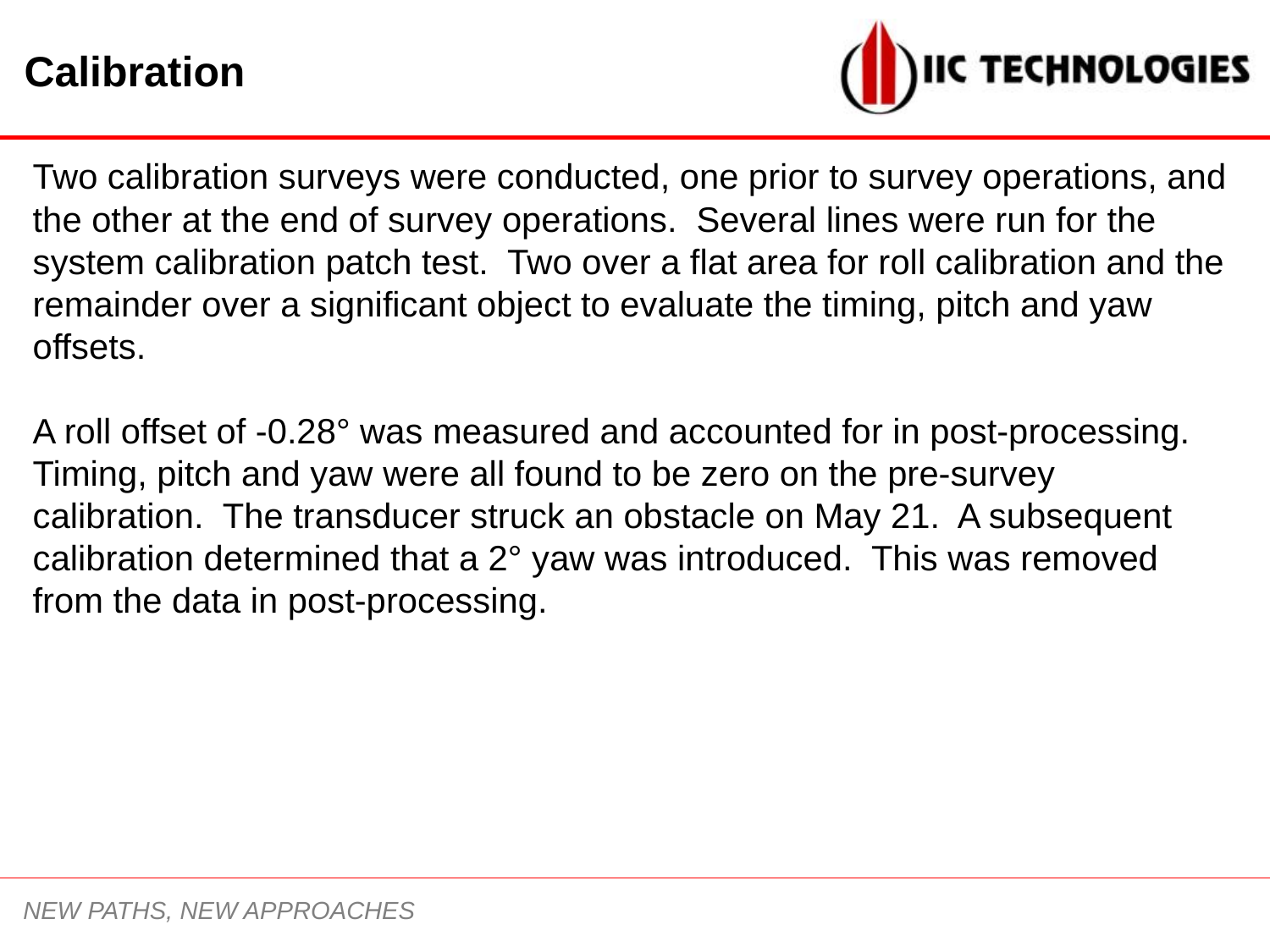

Calibration
Two calibration surveys were conducted, one prior to survey operations, and the other at the end of survey operations.  Several lines were run for the system calibration patch test.  Two over a flat area for roll calibration and the remainder over a significant object to evaluate the timing, pitch and yaw offsets.

A roll offset of -0.28° was measured and accounted for in post-processing.  Timing, pitch and yaw were all found to be zero on the pre-survey calibration.  The transducer struck an obstacle on May 21.  A subsequent calibration determined that a 2° yaw was introduced.  This was removed from the data in post-processing.